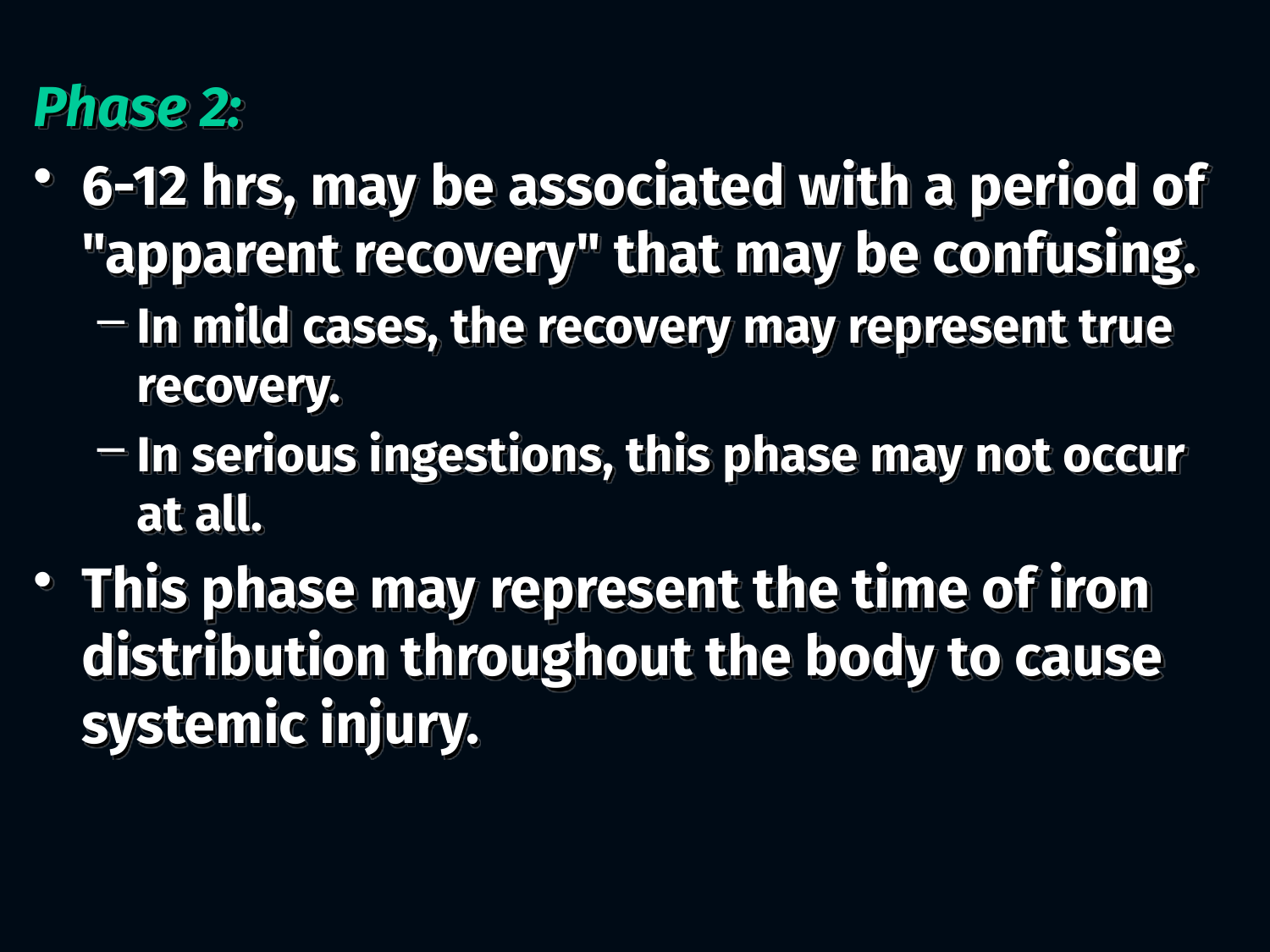

Phase 2:
6-12 hrs, may be associated with a period of "apparent recovery" that may be confusing.
In mild cases, the recovery may represent true recovery.
In serious ingestions, this phase may not occur at all.
This phase may represent the time of iron distribution throughout the body to cause systemic injury.